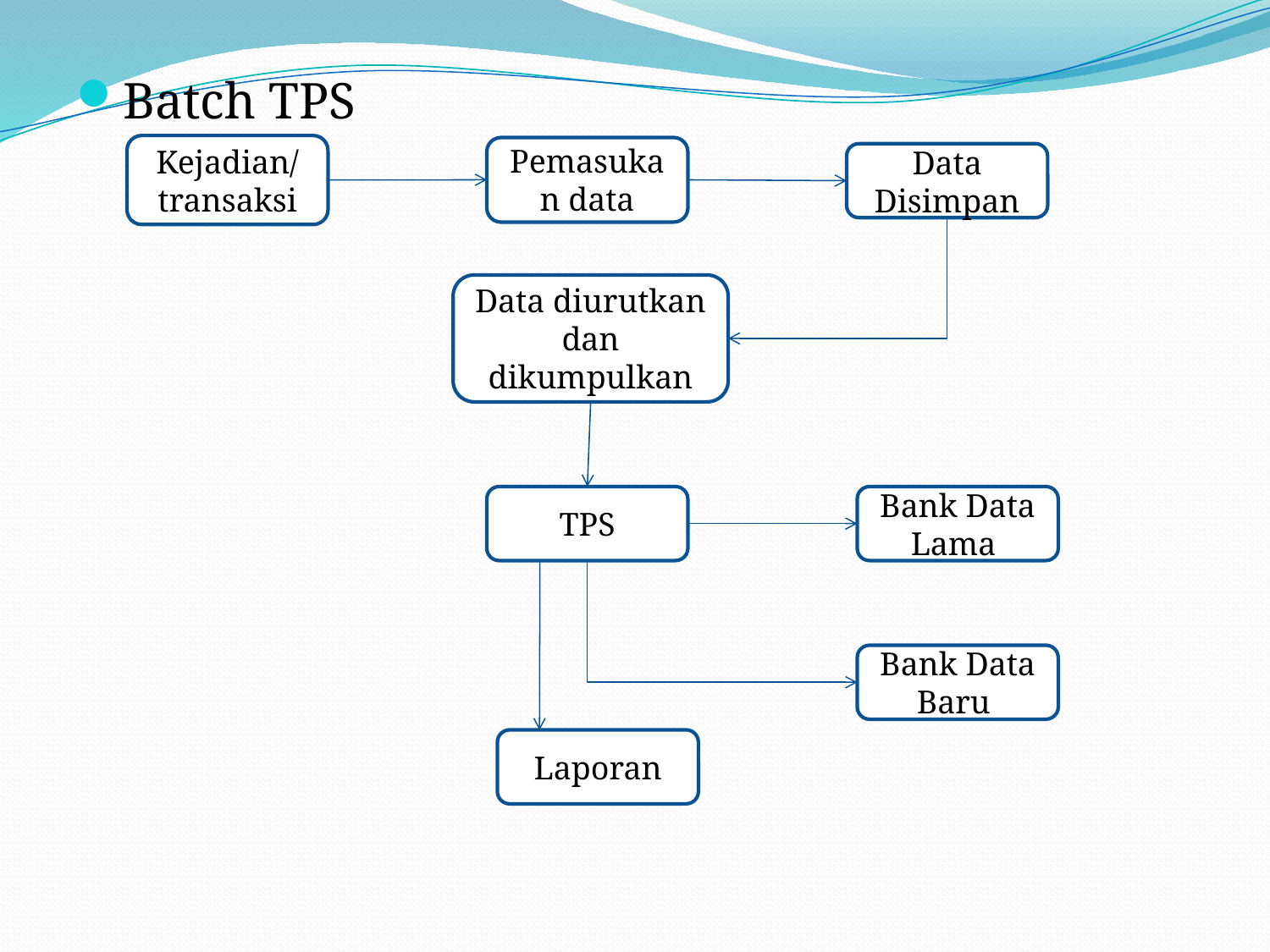

Batch TPS
Kejadian/ transaksi
Pemasukan data
Data Disimpan
Data diurutkan dan dikumpulkan
TPS
Bank Data Lama
Bank Data Baru
Laporan